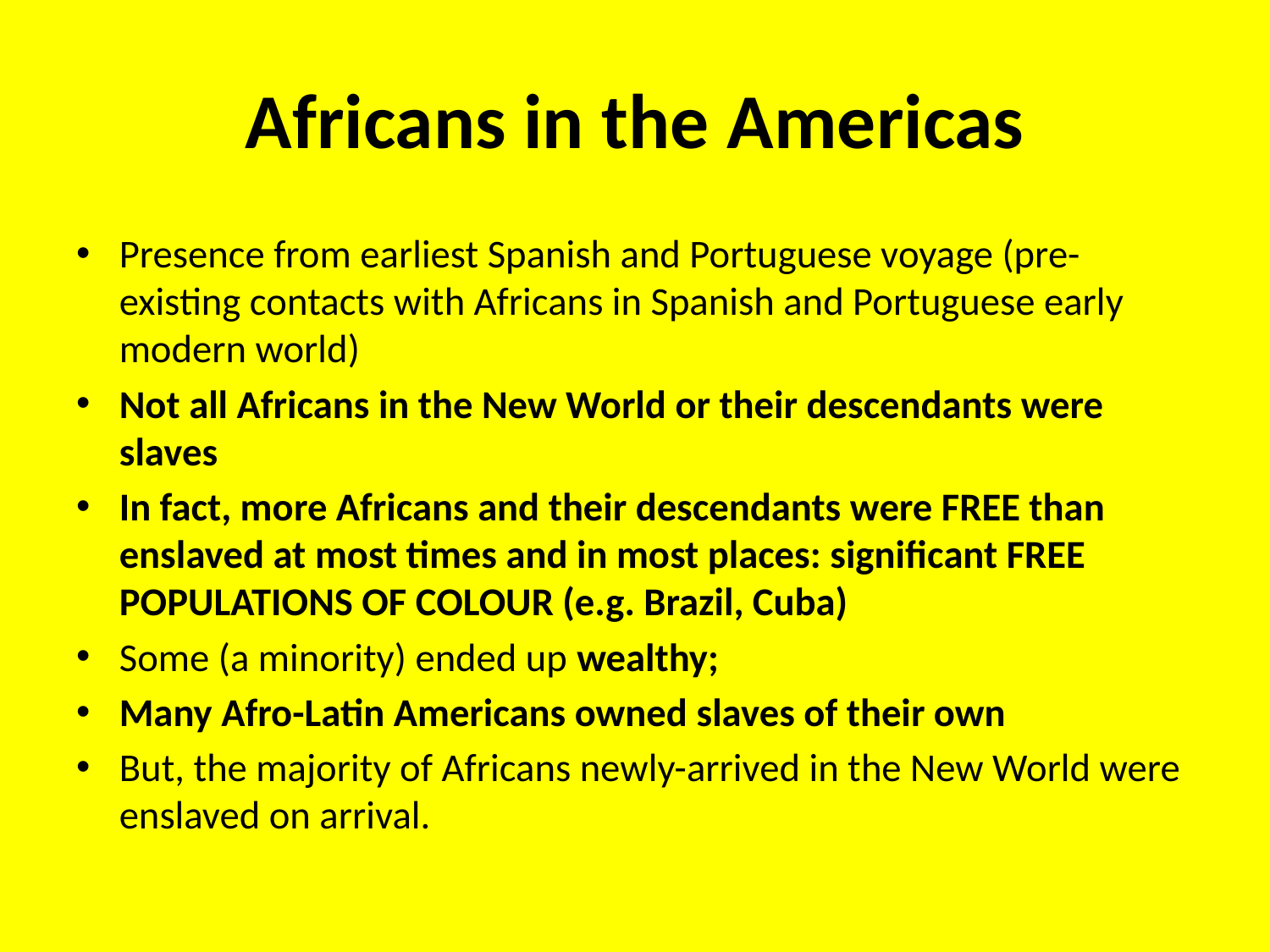

# Africans in the Americas
Presence from earliest Spanish and Portuguese voyage (pre-existing contacts with Africans in Spanish and Portuguese early modern world)
Not all Africans in the New World or their descendants were slaves
In fact, more Africans and their descendants were FREE than enslaved at most times and in most places: significant FREE POPULATIONS OF COLOUR (e.g. Brazil, Cuba)
Some (a minority) ended up wealthy;
Many Afro-Latin Americans owned slaves of their own
But, the majority of Africans newly-arrived in the New World were enslaved on arrival.